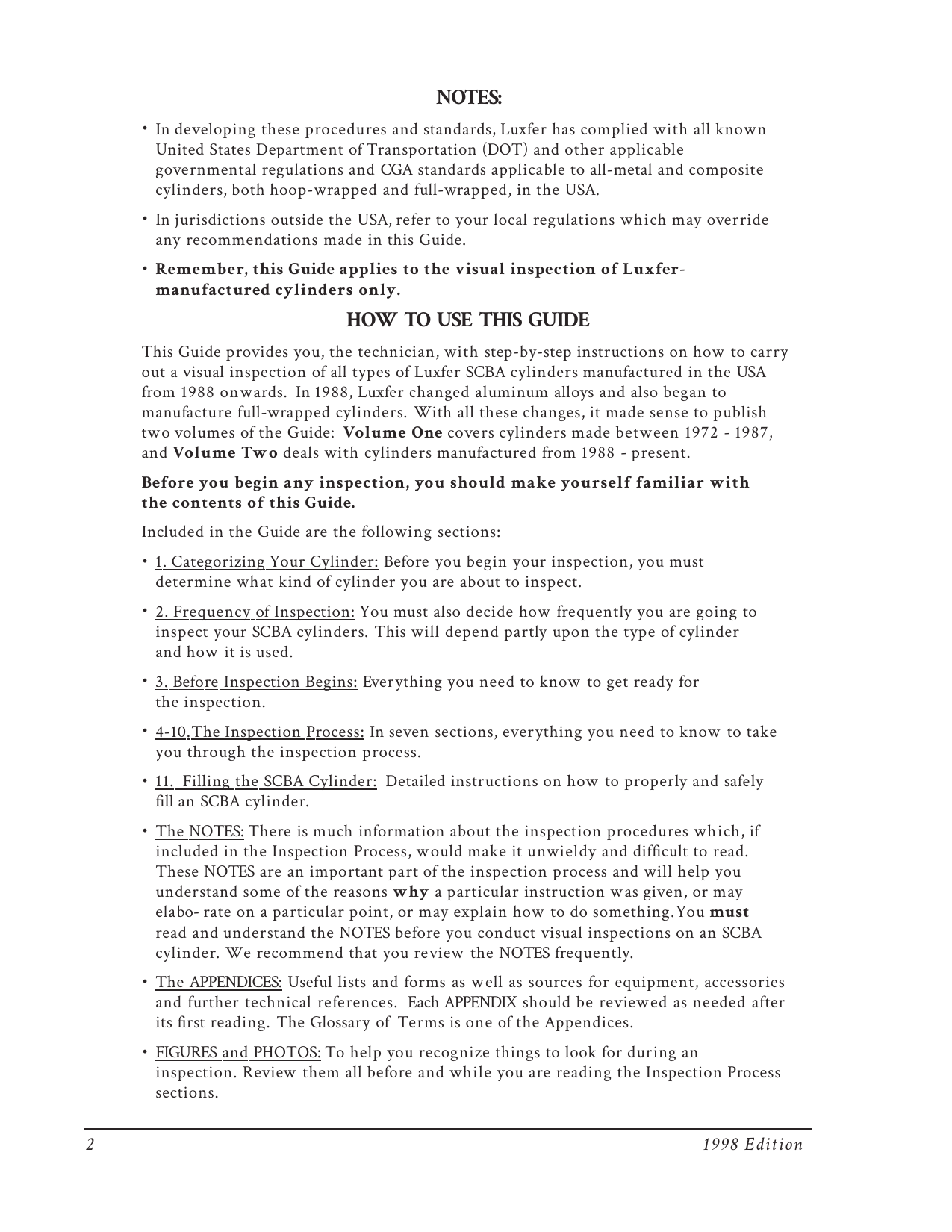

NOTES:
In developing these procedures and standards, Luxfer has complied with all known United States Department of Transportation (DOT) and other applicable governmental regulations and CGA standards applicable to all-metal and composite cylinders, both hoop-wrapped and full-wrapped, in the USA.
In jurisdictions outside the USA, refer to your local regulations which may override any recommendations made in this Guide.
Remember, this Guide applies to the visual inspection of Luxfer-manufactured cylinders only.
HOW TO USE THIS GUIDE
This Guide provides you, the technician, with step-by-step instructions on how to carry out a visual inspection of all types of Luxfer SCBA cylinders manufactured in the USA from 1988 onwards.  In 1988, Luxfer changed aluminum alloys and also began to manufacture full-wrapped cylinders. With all these changes, it made sense to publish two volumes of the Guide:  Volume One covers cylinders made between 1972 - 1987, and Volume Two deals with cylinders manufactured from 1988 - present.
Before you begin any inspection, you should make yourself familiar with the contents of this Guide.
Included in the Guide are the following sections:
1. Categorizing Your Cylinder: Before you begin your inspection, you must determine what kind of cylinder you are about to inspect.
2. Frequency of Inspection: You must also decide how frequently you are going to inspect your SCBA cylinders. This will depend partly upon the type of cylinder and how it is used.
3. Before Inspection Begins: Everything you need to know to get ready for the inspection.
4-10.The Inspection Process: In seven sections, everything you need to know to take you through the inspection process.
11.  Filling the SCBA Cylinder:  Detailed instructions on how to properly and safely fill an SCBA cylinder.
The NOTES: There is much information about the inspection procedures which, if included in the Inspection Process, would make it unwieldy and difficult to read. These NOTES are an important part of the inspection process and will help you understand some of the reasons why a particular instruction was given, or may elabo- rate on a particular point, or may explain how to do something.You must read and understand the NOTES before you conduct visual inspections on an SCBA cylinder. We recommend that you review the NOTES frequently.
The APPENDICES: Useful lists and forms as well as sources for equipment, accessories and further technical references.  Each APPENDIX should be reviewed as needed after its first reading. The Glossary of  Terms is one of the Appendices.
FIGURES and PHOTOS: To help you recognize things to look for during an inspection. Review them all before and while you are reading the Inspection Process sections.

2
1998 Edition